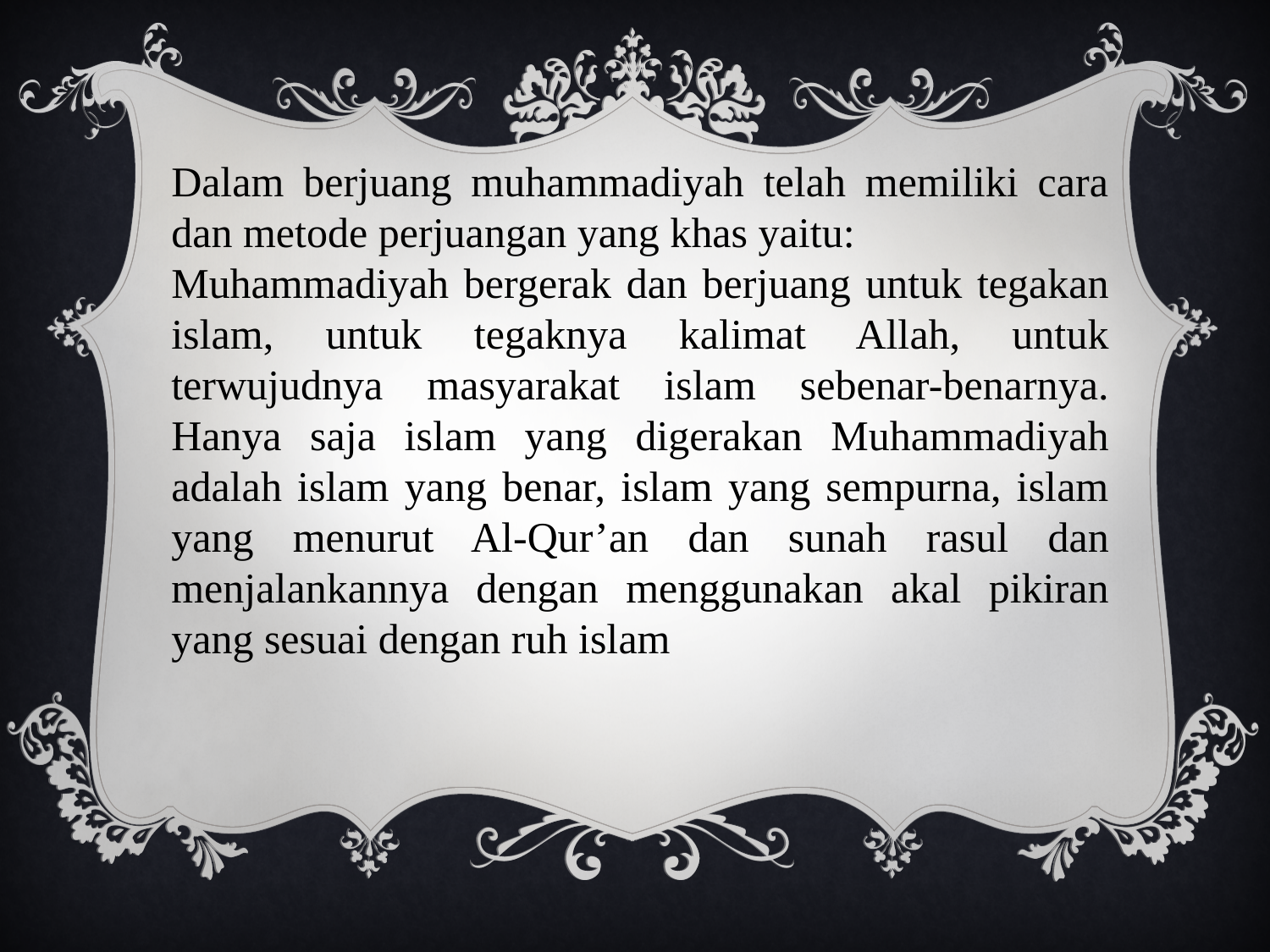

Dalam berjuang muhammadiyah telah memiliki cara dan metode perjuangan yang khas yaitu:
Muhammadiyah bergerak dan berjuang untuk tegakan islam, untuk tegaknya kalimat Allah, untuk terwujudnya masyarakat islam sebenar-benarnya. Hanya saja islam yang digerakan Muhammadiyah adalah islam yang benar, islam yang sempurna, islam yang menurut Al-Qur’an dan sunah rasul dan menjalankannya dengan menggunakan akal pikiran yang sesuai dengan ruh islam